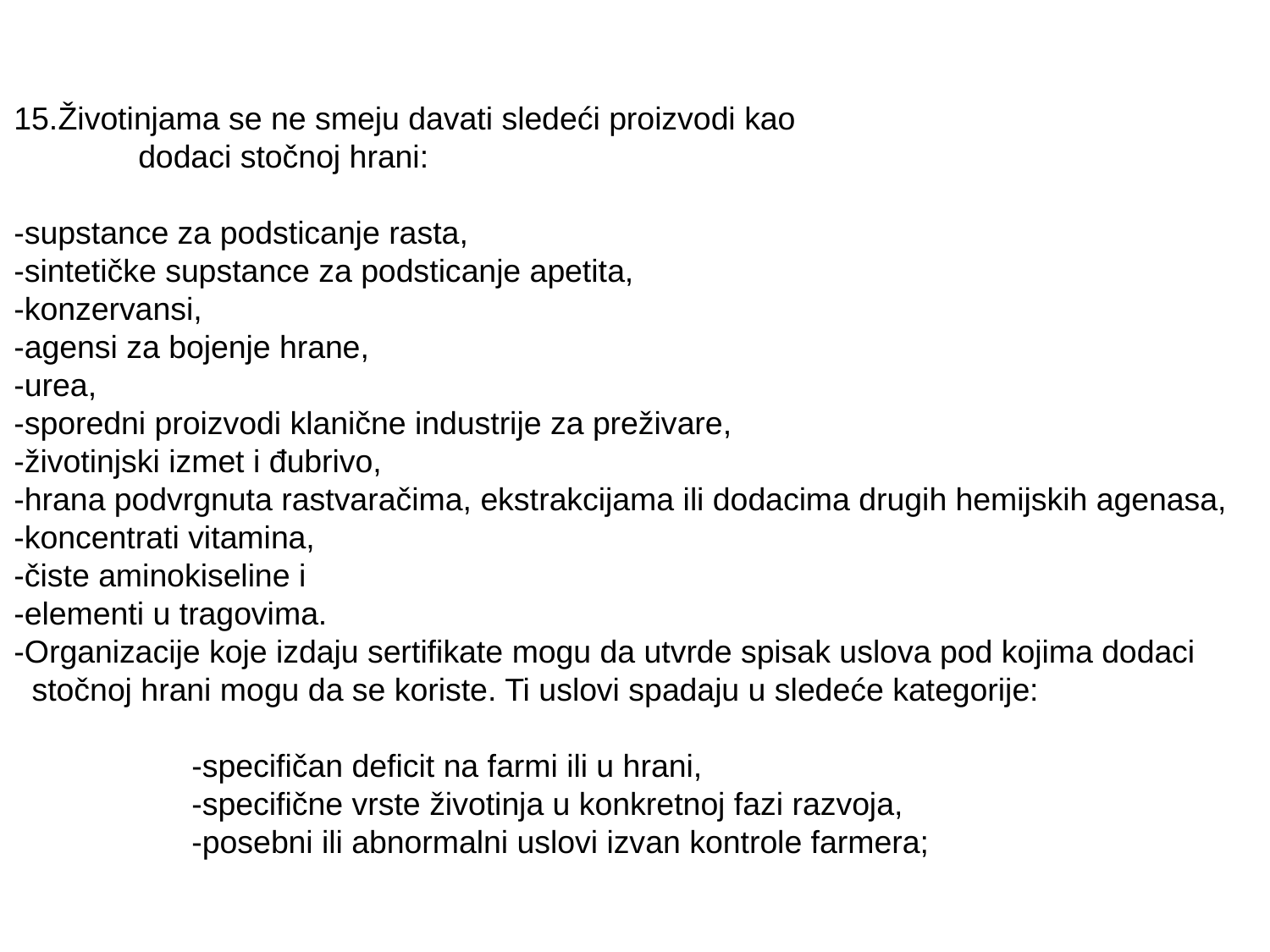

15.Životinjama se ne smeju davati sledeći proizvodi kao
              dodaci stočnoj hrani:

-supstance za podsticanje rasta,
-sintetičke supstance za podsticanje apetita,
-konzervansi,
-agensi za bojenje hrane,
-urea,
-sporedni proizvodi klanične industrije za preživare,
-životinjski izmet i đubrivo,
-hrana podvrgnuta rastvaračima, ekstrakcijama ili dodacima drugih hemijskih agenasa,
-koncentrati vitamina,
-čiste aminokiseline i
-elementi u tragovima.
-Organizacije koje izdaju sertifikate mogu da utvrde spisak uslova pod kojima dodaci
  stočnoj hrani mogu da se koriste. Ti uslovi spadaju u sledeće kategorije:

                    -specifičan deficit na farmi ili u hrani,
                    -specifične vrste životinja u konkretnoj fazi razvoja,
                    -posebni ili abnormalni uslovi izvan kontrole farmera;